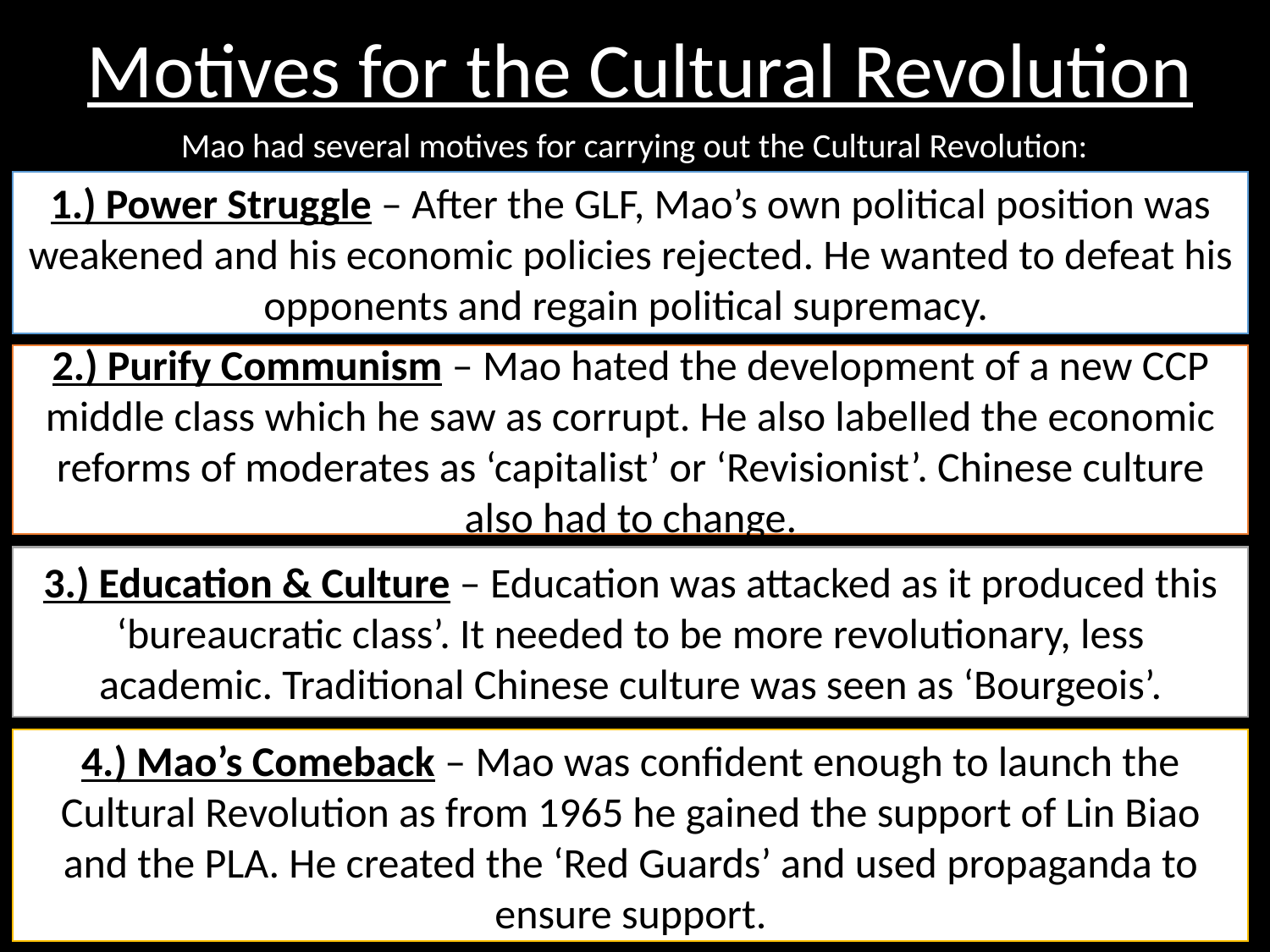

# Motives for the Cultural Revolution
Mao had several motives for carrying out the Cultural Revolution:

1.) Power Struggle – After the GLF, Mao’s own political position was weakened and his economic policies rejected. He wanted to defeat his opponents and regain political supremacy.
2.) Purify Communism – Mao hated the development of a new CCP middle class which he saw as corrupt. He also labelled the economic reforms of moderates as ‘capitalist’ or ‘Revisionist’. Chinese culture also had to change.
3.) Education & Culture – Education was attacked as it produced this ‘bureaucratic class’. It needed to be more revolutionary, less academic. Traditional Chinese culture was seen as ‘Bourgeois’.
4.) Mao’s Comeback – Mao was confident enough to launch the Cultural Revolution as from 1965 he gained the support of Lin Biao and the PLA. He created the ‘Red Guards’ and used propaganda to ensure support.